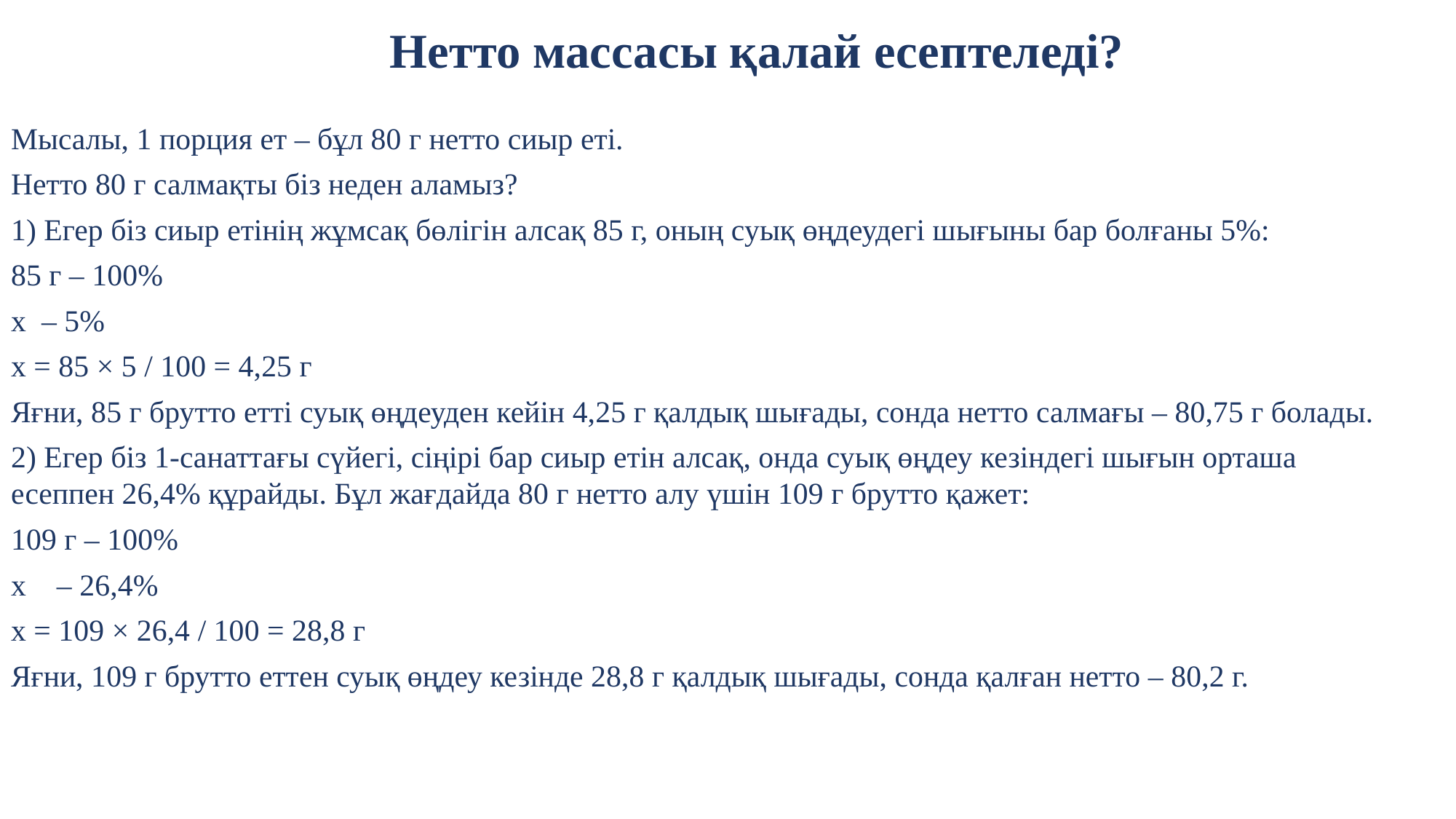

Нетто массасы қалай есептеледі?
Мысалы, 1 порция ет – бұл 80 г нетто сиыр еті.
Нетто 80 г салмақты біз неден аламыз?
1) Егер біз сиыр етінің жұмсақ бөлігін алсақ 85 г, оның суық өңдеудегі шығыны бар болғаны 5%:
85 г – 100%
x  – 5%
x = 85 × 5 / 100 = 4,25 г
Яғни, 85 г брутто етті суық өңдеуден кейін 4,25 г қалдық шығады, сонда нетто салмағы – 80,75 г болады.
2) Егер біз 1-санаттағы сүйегі, сіңірі бар сиыр етін алсақ, онда суық өңдеу кезіндегі шығын орташа есеппен 26,4% құрайды. Бұл жағдайда 80 г нетто алу үшін 109 г брутто қажет:
109 г – 100%
x    – 26,4%
x = 109 × 26,4 / 100 = 28,8 г
Яғни, 109 г брутто еттен суық өңдеу кезінде 28,8 г қалдық шығады, сонда қалған нетто – 80,2 г.